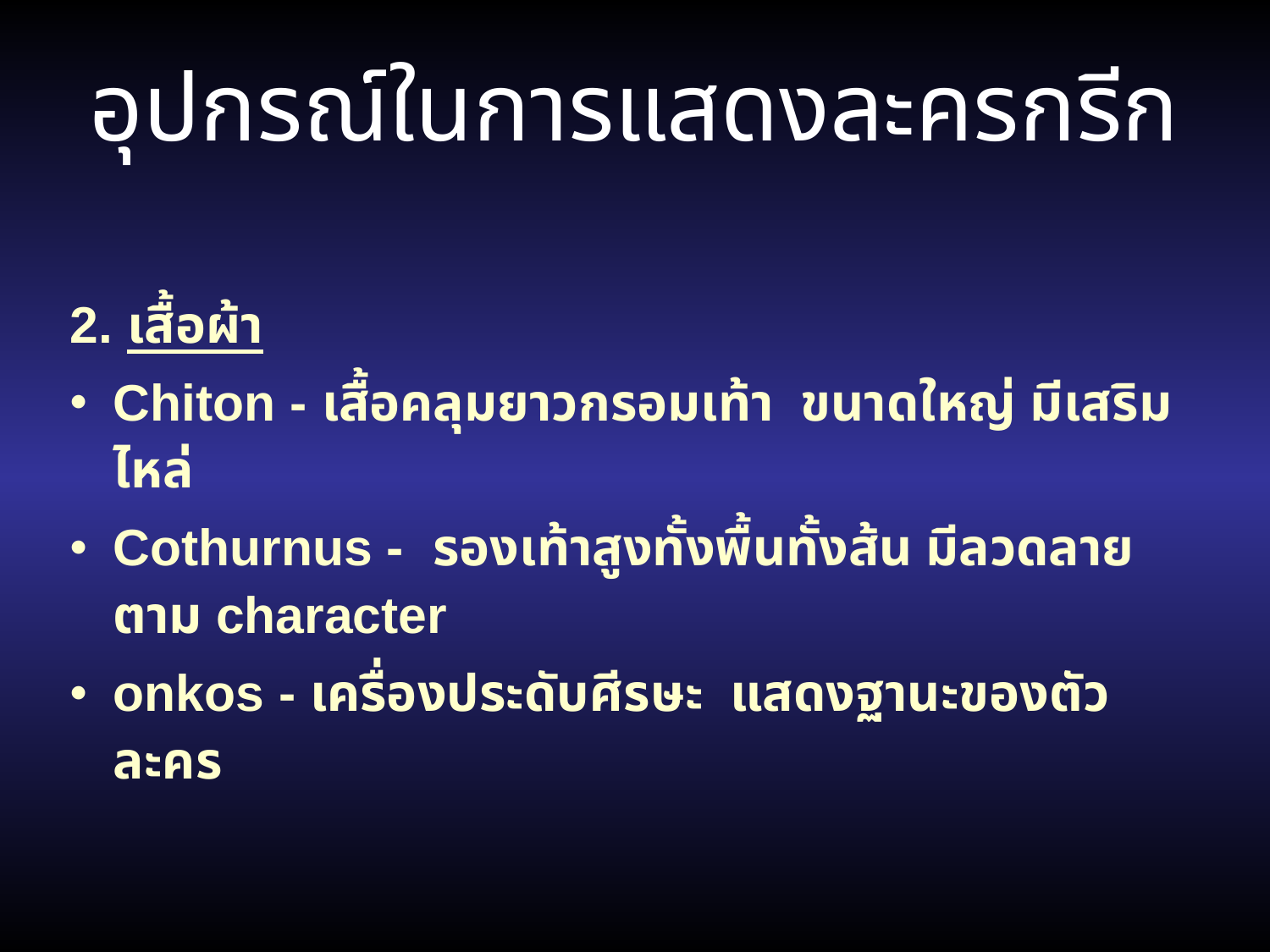

อุปกรณ์ในการแสดงละครกรีก

2. เสื้อผ้า
Chiton - เสื้อคลุมยาวกรอมเท้า  ขนาดใหญ่ มีเสริมไหล่
Cothurnus -  รองเท้าสูงทั้งพื้นทั้งส้น มีลวดลายตาม character
onkos - เครื่องประดับศีรษะ  แสดงฐานะของตัวละคร